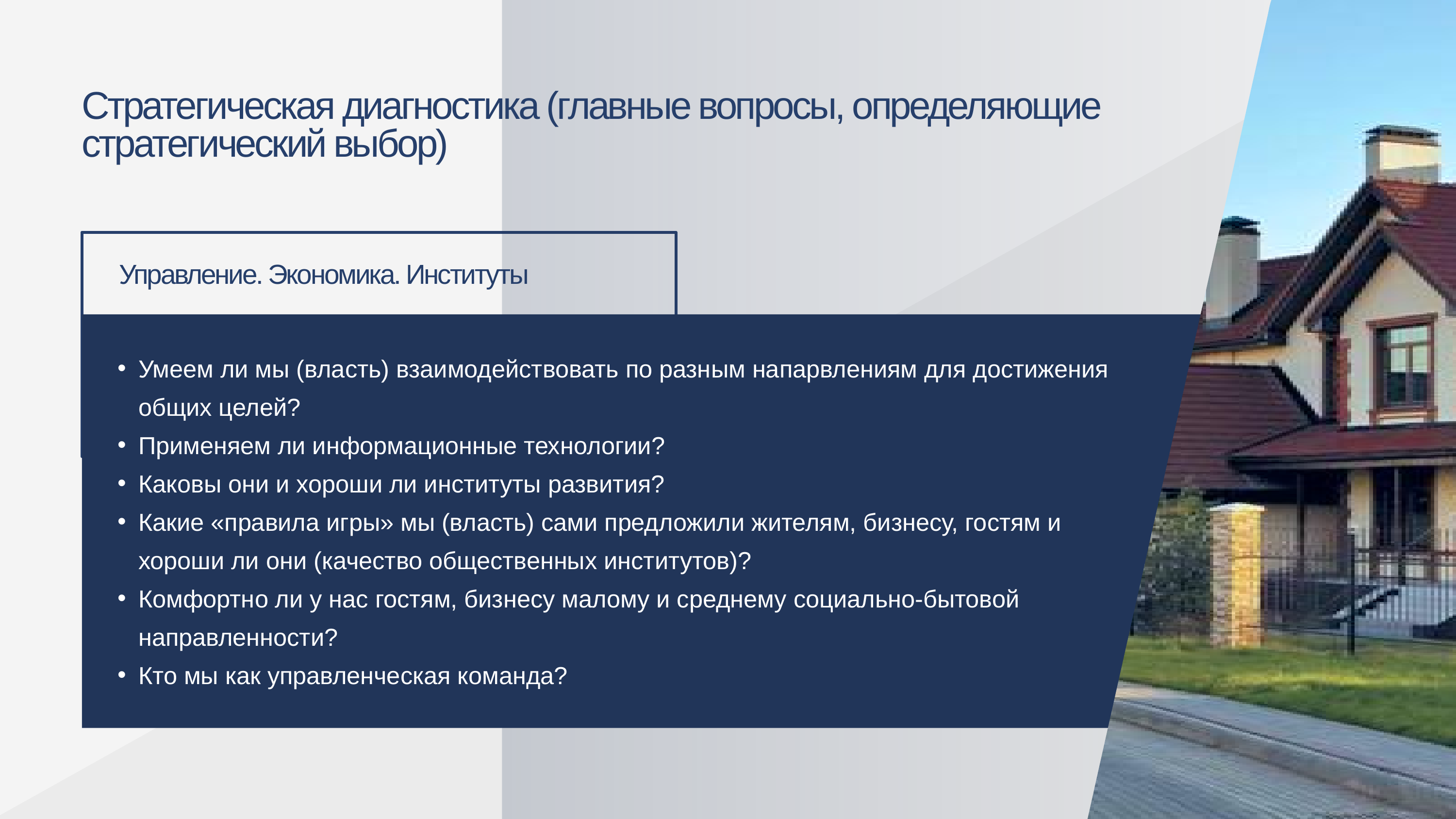

Стратегическая диагностика (главные вопросы, определяющие стратегический выбор)

Управление. Экономика. Институты

Умеем ли мы (власть) взаимодействовать по разным напарвлениям для достижения общих целей?
Применяем ли информационные технологии?
Каковы они и хороши ли институты развития?
Какие «правила игры» мы (власть) сами предложили жителям, бизнесу, гостям и  хороши ли они (качество общественных институтов)?
Комфортно ли у нас гостям, бизнесу малому и среднему социально-бытовой направленности?
Кто мы как управленческая команда?